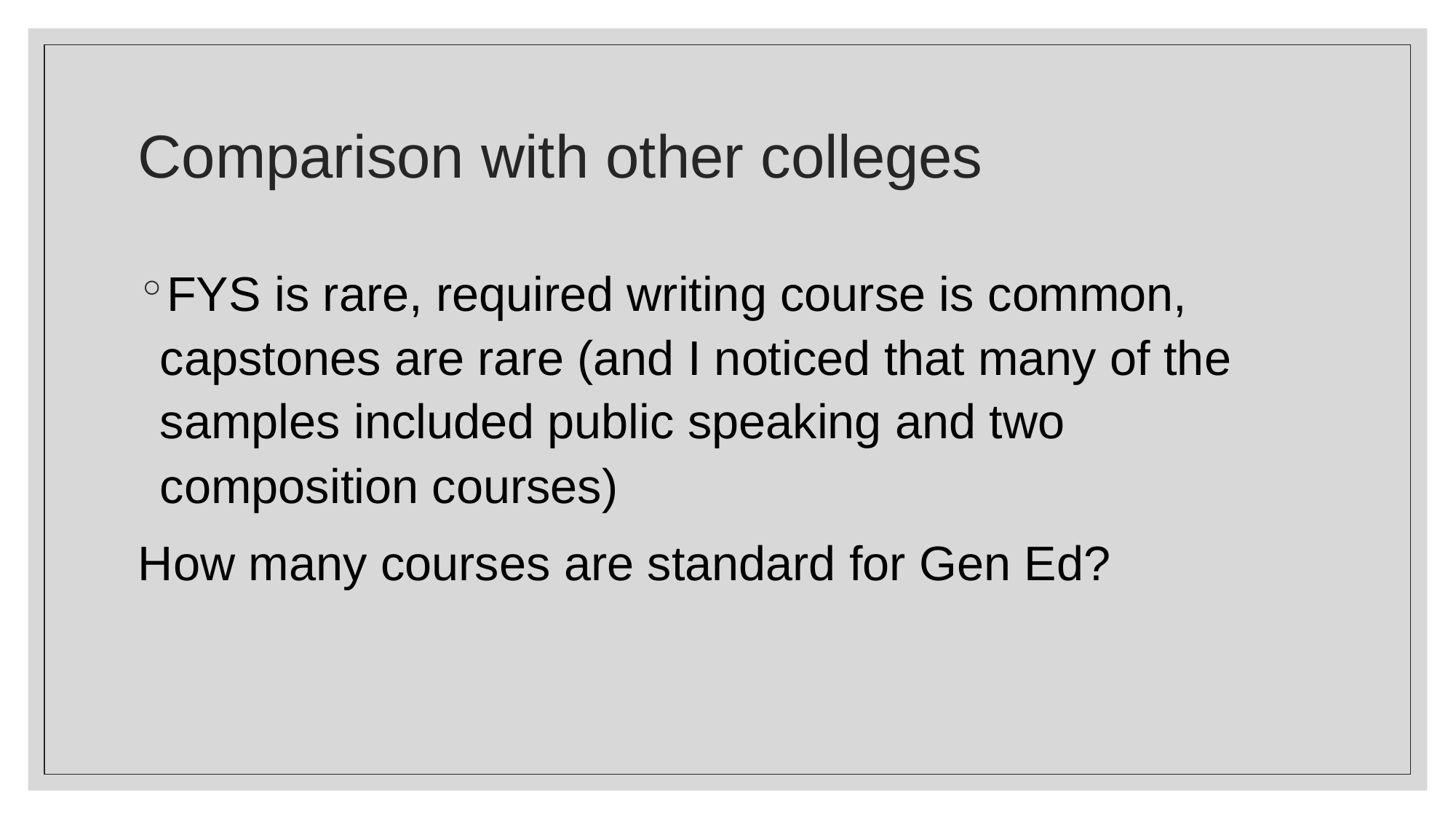

# Comparison with other colleges
FYS is rare, required writing course is common, capstones are rare (and I noticed that many of the samples included public speaking and two composition courses)
How many courses are standard for Gen Ed?